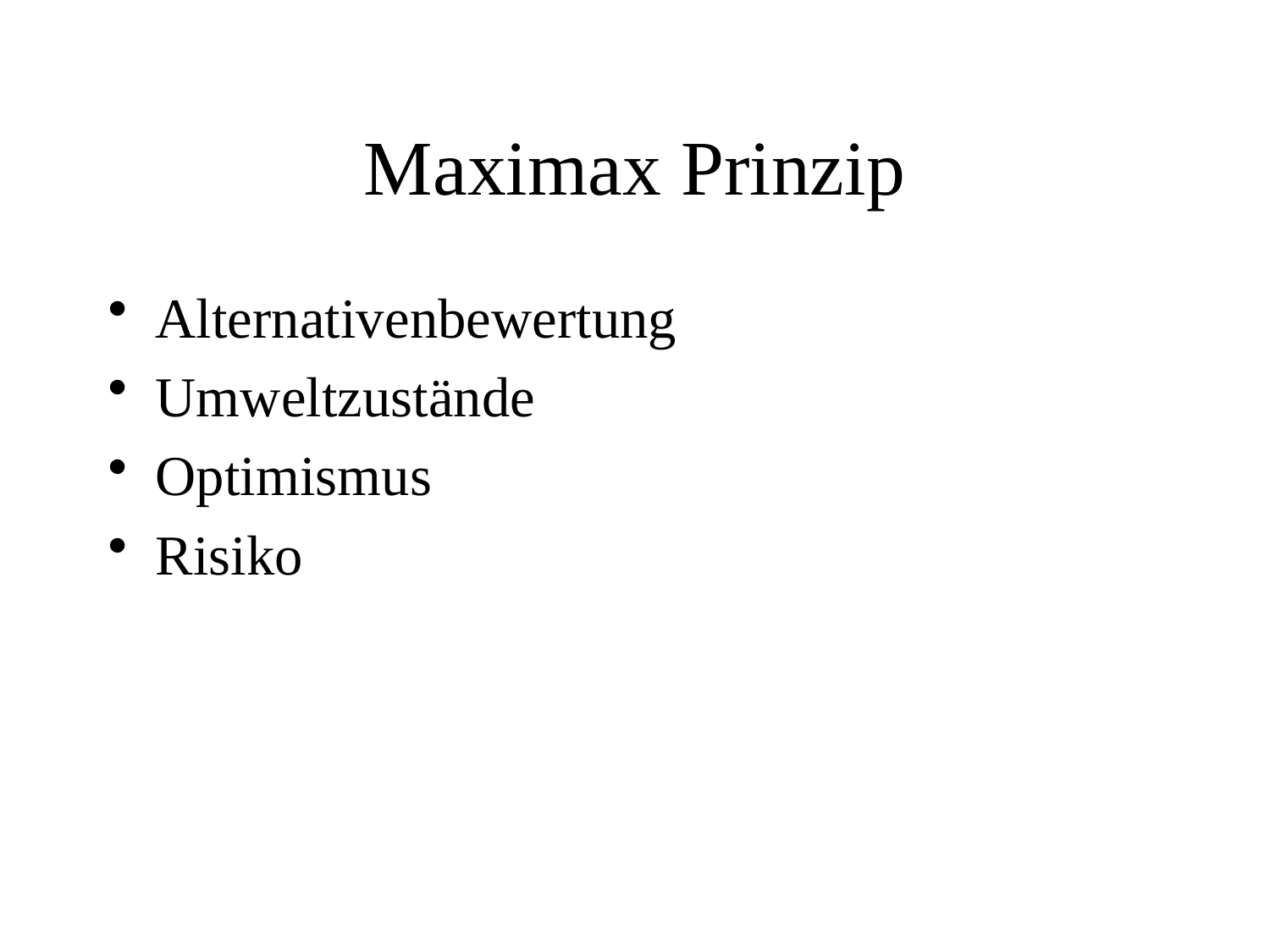

# Maximax Prinzip
Alternativenbewertung
Umweltzustände
Optimismus
Risiko